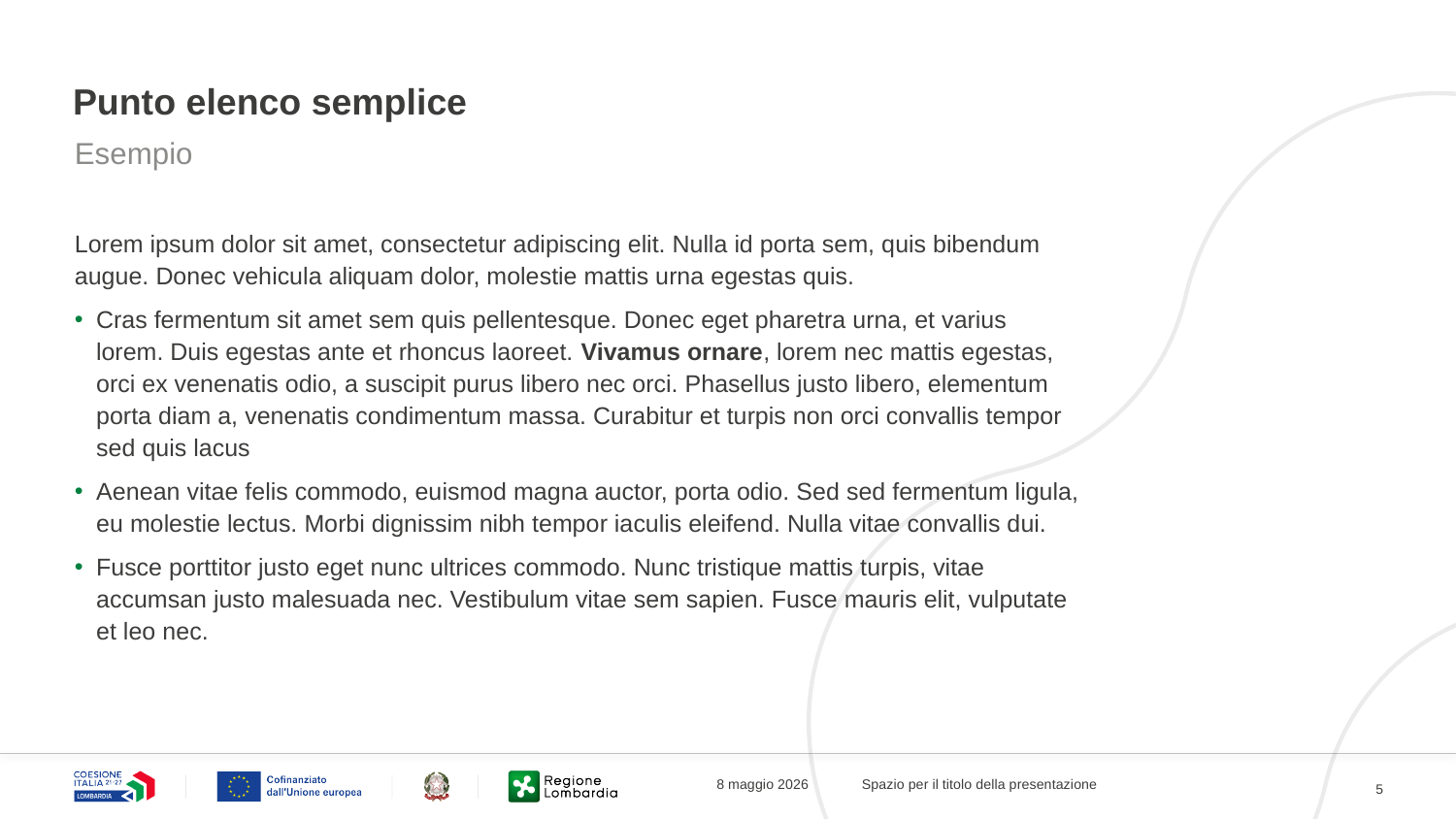

# Punto elenco semplice
Esempio
Lorem ipsum dolor sit amet, consectetur adipiscing elit. Nulla id porta sem, quis bibendum augue. Donec vehicula aliquam dolor, molestie mattis urna egestas quis.
Cras fermentum sit amet sem quis pellentesque. Donec eget pharetra urna, et varius lorem. Duis egestas ante et rhoncus laoreet. Vivamus ornare, lorem nec mattis egestas, orci ex venenatis odio, a suscipit purus libero nec orci. Phasellus justo libero, elementum porta diam a, venenatis condimentum massa. Curabitur et turpis non orci convallis tempor sed quis lacus
Aenean vitae felis commodo, euismod magna auctor, porta odio. Sed sed fermentum ligula, eu molestie lectus. Morbi dignissim nibh tempor iaculis eleifend. Nulla vitae convallis dui.
Fusce porttitor justo eget nunc ultrices commodo. Nunc tristique mattis turpis, vitae accumsan justo malesuada nec. Vestibulum vitae sem sapien. Fusce mauris elit, vulputate et leo nec.
8 maggio 2026
Spazio per il titolo della presentazione
5